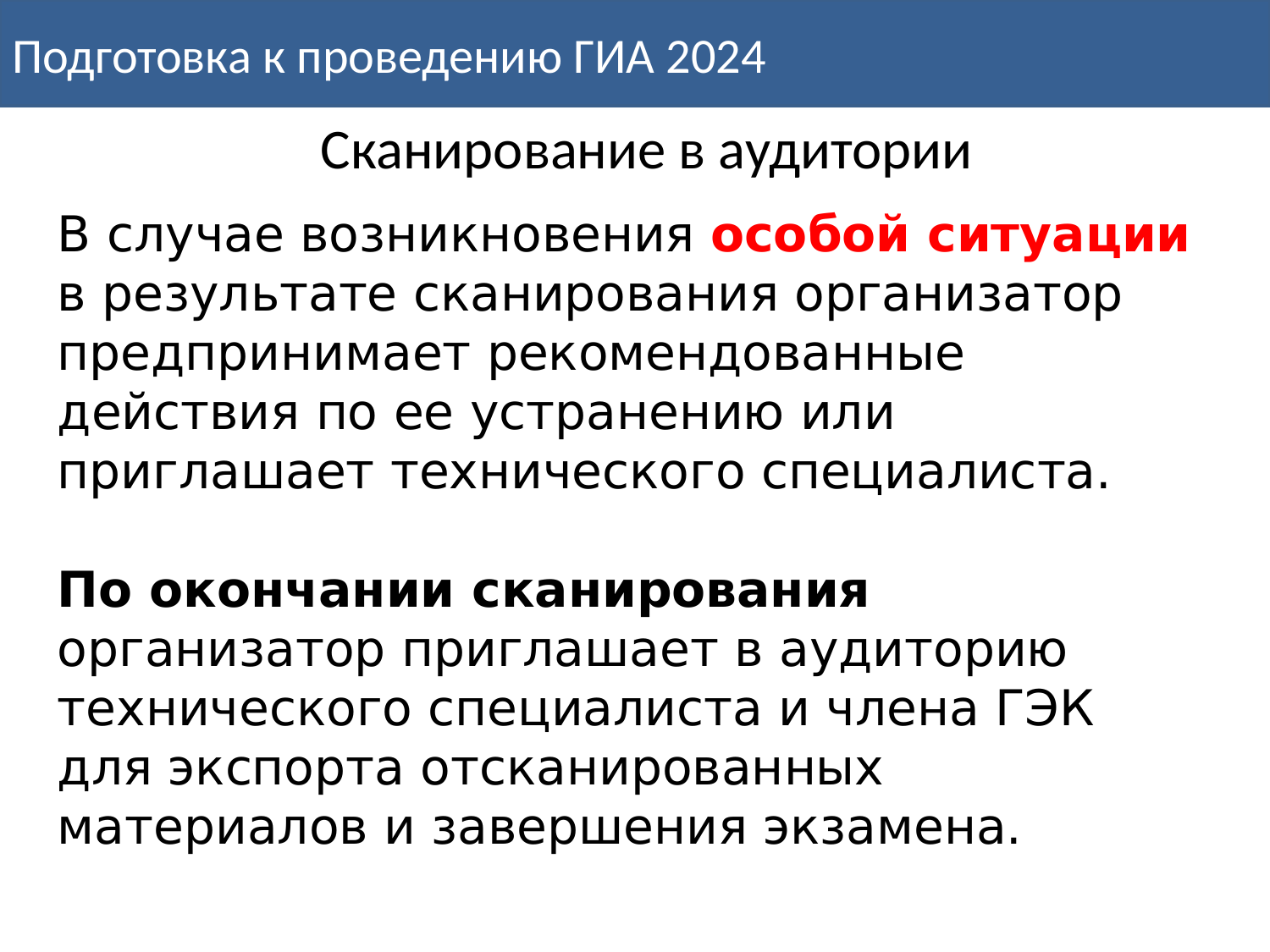

Подготовка к проведению ГИА 2024
Сканирование в аудитории
В случае возникновения особой ситуации в результате сканирования организатор предпринимает рекомендованные действия по ее устранению или приглашает технического специалиста.

По окончании сканирования организатор приглашает в аудиторию технического специалиста и члена ГЭК для экспорта отсканированных материалов и завершения экзамена.